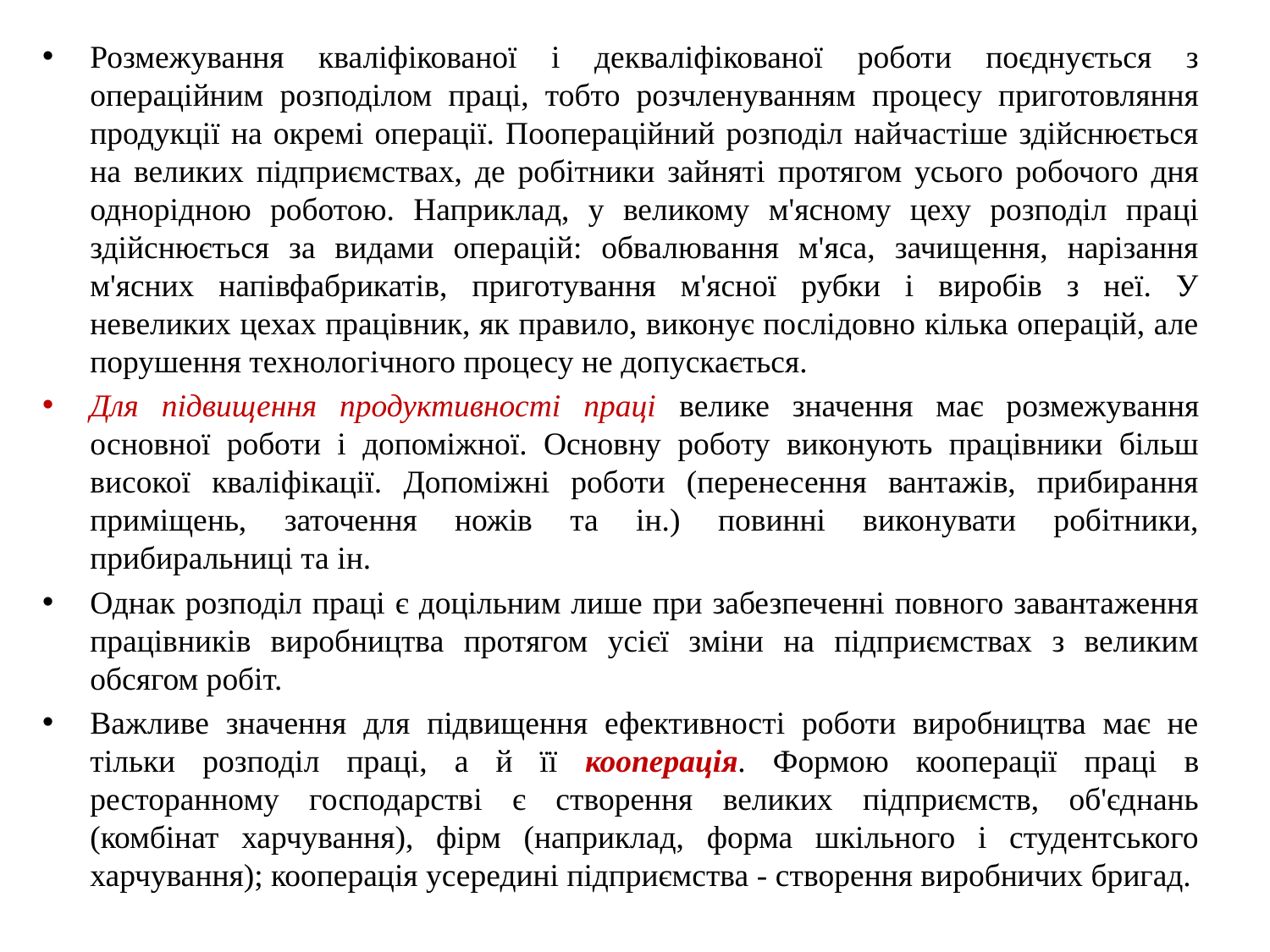

Розмежування кваліфікованої і декваліфікованої роботи поєднується з операційним розподілом праці, тобто розчленуванням процесу приготовляння продукції на окремі операції. Поопераційний розподіл найчастіше здійснюється на великих підприємствах, де робітники зайняті протягом усього робочого дня однорідною роботою. Наприклад, у великому м'ясному цеху розподіл праці здійснюється за видами операцій: обвалювання м'яса, зачищення, нарізання м'ясних напівфабрикатів, приготування м'ясної рубки і виробів з неї. У невеликих цехах працівник, як правило, виконує послідовно кілька операцій, але порушення технологічного процесу не допускається.
Для підвищення продуктивності праці велике значення має розмежування основної роботи і допоміжної. Основну роботу виконують працівники більш високої кваліфікації. Допоміжні роботи (перенесення вантажів, прибирання приміщень, заточення ножів та ін.) повинні виконувати робітники, прибиральниці та ін.
Однак розподіл праці є доцільним лише при забезпеченні повного завантаження працівників виробництва протягом усієї зміни на підприємствах з великим обсягом робіт.
Важливе значення для підвищення ефективності роботи виробництва має не тільки розподіл праці, а й її кооперація. Формою кооперації праці в ресторанному господарстві є створення великих підприємств, об'єднань (комбінат харчування), фірм (наприклад, форма шкільного і студентського харчування); кооперація усередині підприємства - створення виробничих бригад.